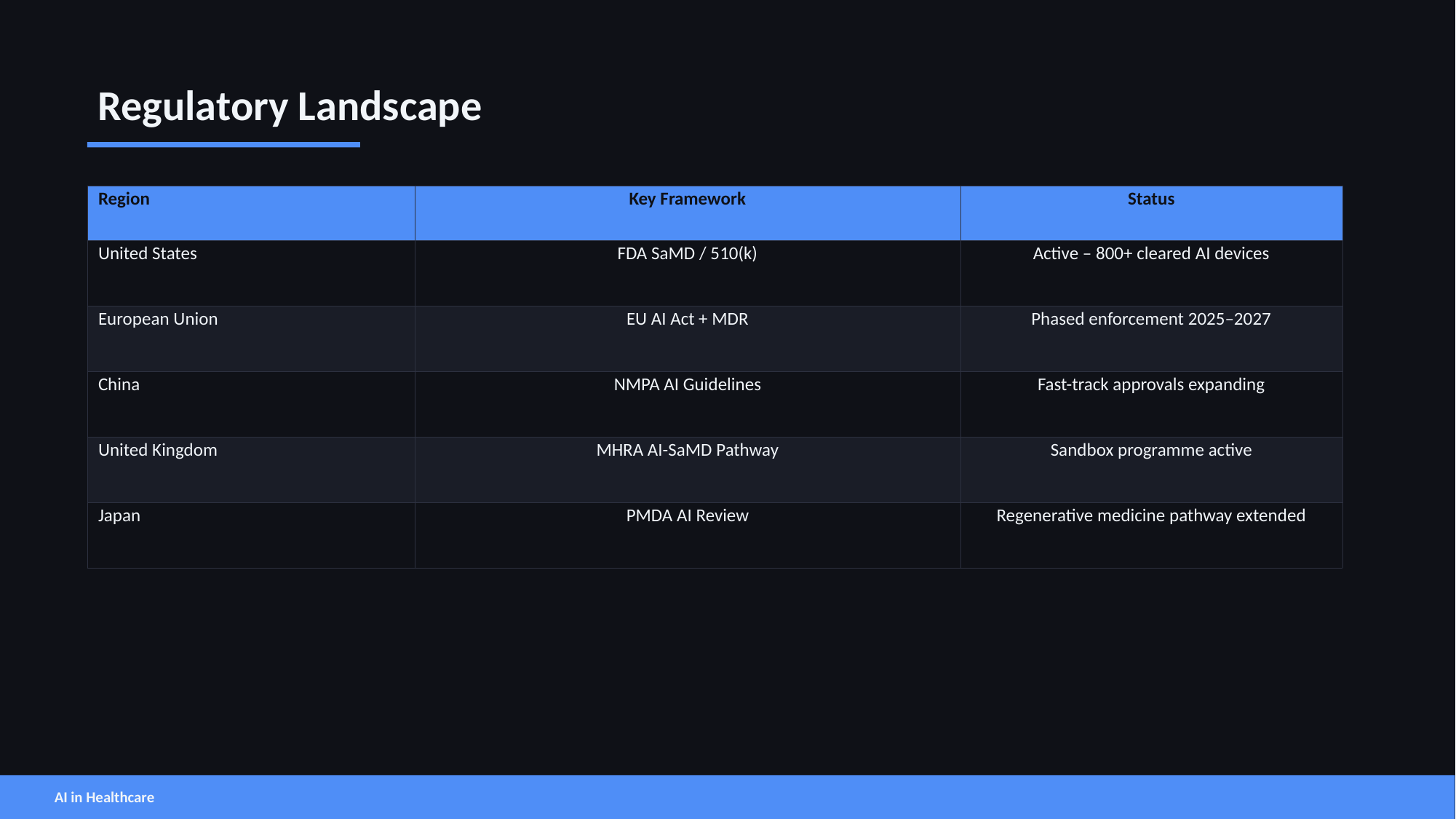

Regulatory Landscape

| Region | Key Framework | Status |
| --- | --- | --- |
| United States | FDA SaMD / 510(k) | Active – 800+ cleared AI devices |
| European Union | EU AI Act + MDR | Phased enforcement 2025–2027 |
| China | NMPA AI Guidelines | Fast-track approvals expanding |
| United Kingdom | MHRA AI-SaMD Pathway | Sandbox programme active |
| Japan | PMDA AI Review | Regenerative medicine pathway extended |

AI in Healthcare